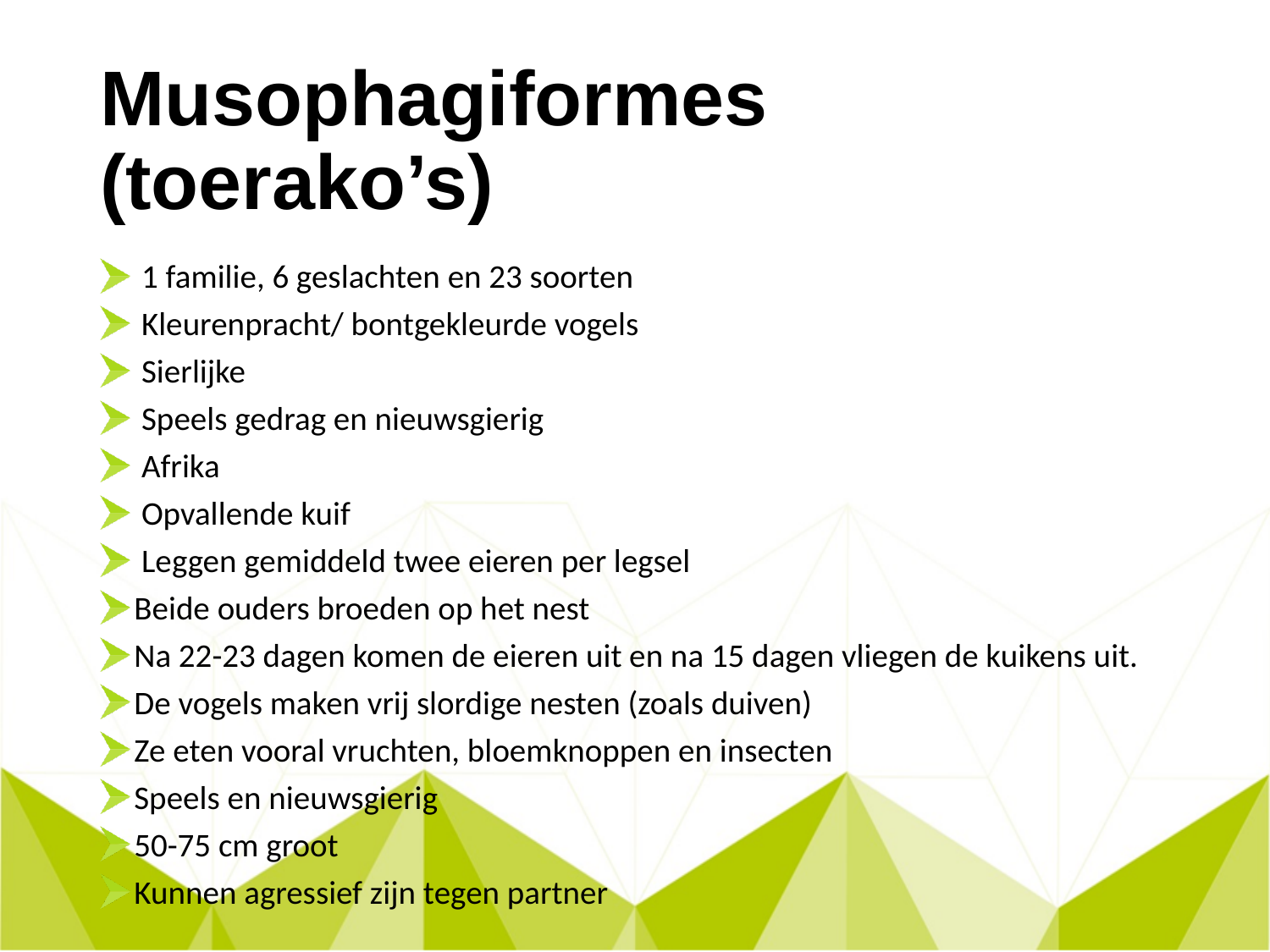

# Musophagiformes (toerako’s)
 1 familie, 6 geslachten en 23 soorten
 Kleurenpracht/ bontgekleurde vogels
 Sierlijke
 Speels gedrag en nieuwsgierig
 Afrika
 Opvallende kuif
 Leggen gemiddeld twee eieren per legsel
Beide ouders broeden op het nest
Na 22-23 dagen komen de eieren uit en na 15 dagen vliegen de kuikens uit.
De vogels maken vrij slordige nesten (zoals duiven)
Ze eten vooral vruchten, bloemknoppen en insecten
Speels en nieuwsgierig
50-75 cm groot
Kunnen agressief zijn tegen partner